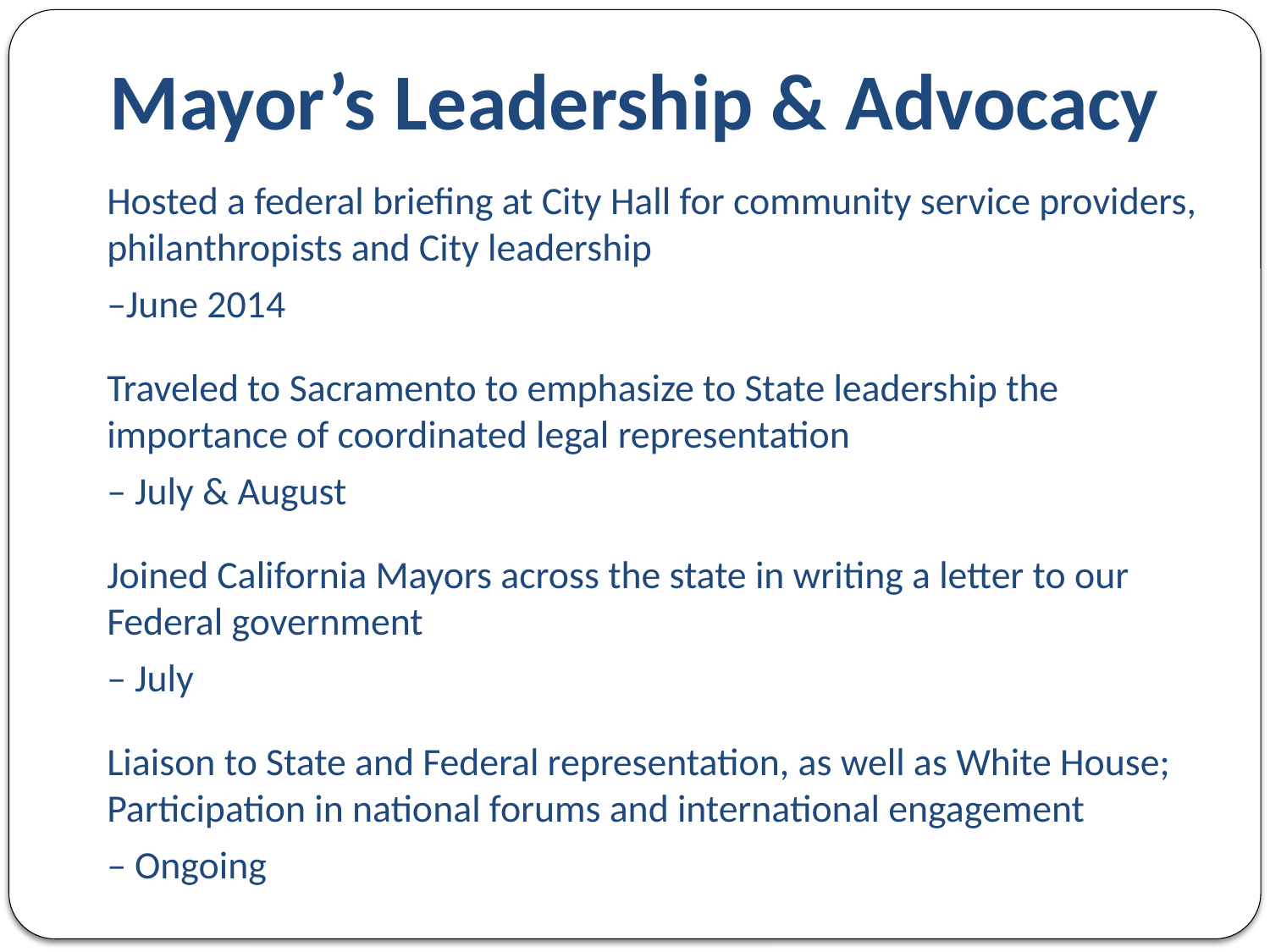

# Mayor’s Leadership & Advocacy
Hosted a federal briefing at City Hall for community service providers, philanthropists and City leadership
–June 2014

Traveled to Sacramento to emphasize to State leadership the importance of coordinated legal representation
– July & August

Joined California Mayors across the state in writing a letter to our Federal government
– July

Liaison to State and Federal representation, as well as White House; Participation in national forums and international engagement
– Ongoing